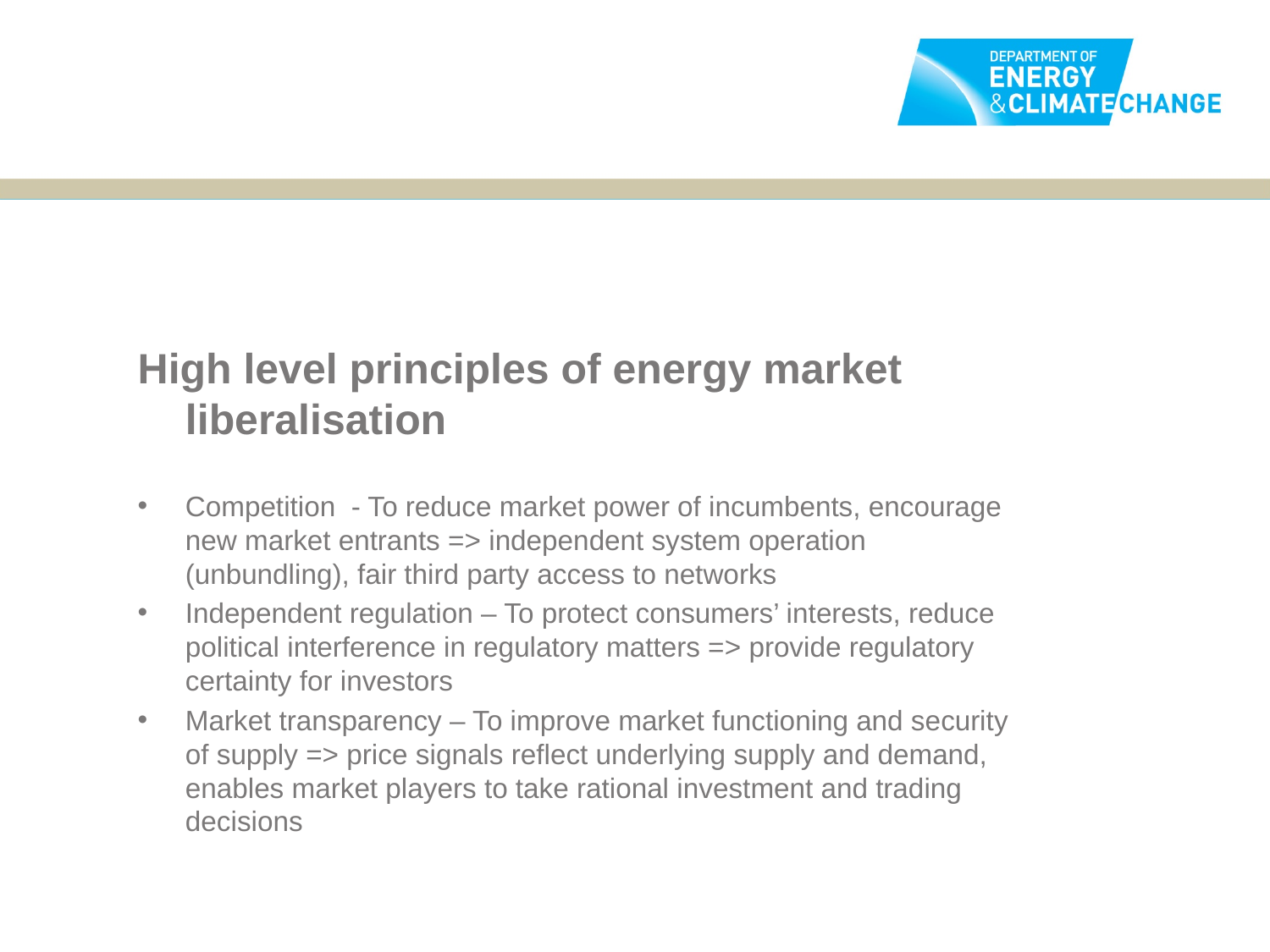

High level principles of energy market liberalisation

Competition  - To reduce market power of incumbents, encourage new market entrants => independent system operation (unbundling), fair third party access to networks
Independent regulation – To protect consumers’ interests, reduce political interference in regulatory matters => provide regulatory certainty for investors
Market transparency – To improve market functioning and security of supply => price signals reflect underlying supply and demand, enables market players to take rational investment and trading decisions